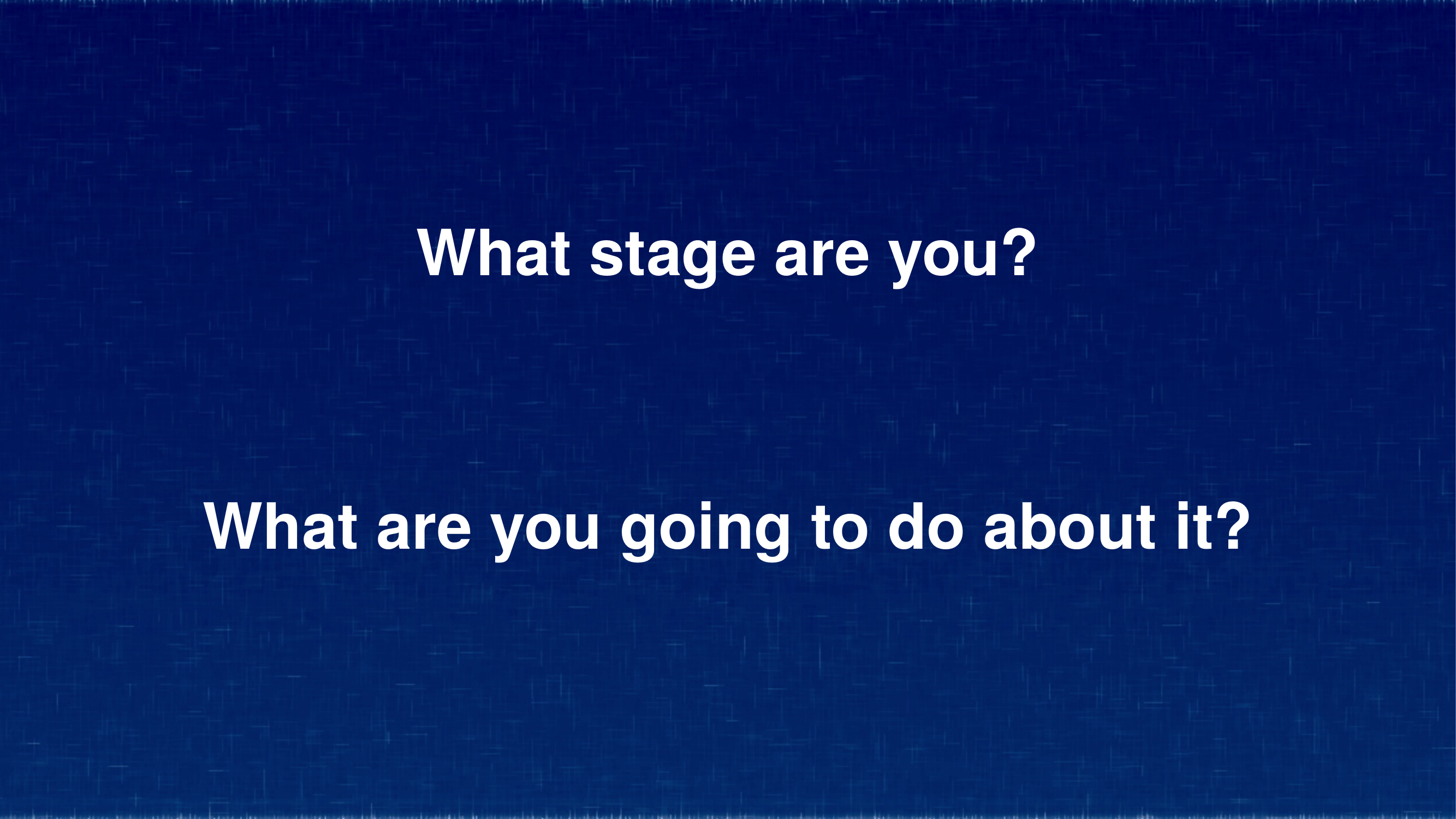

What stage are you?
What are you going to do about it?